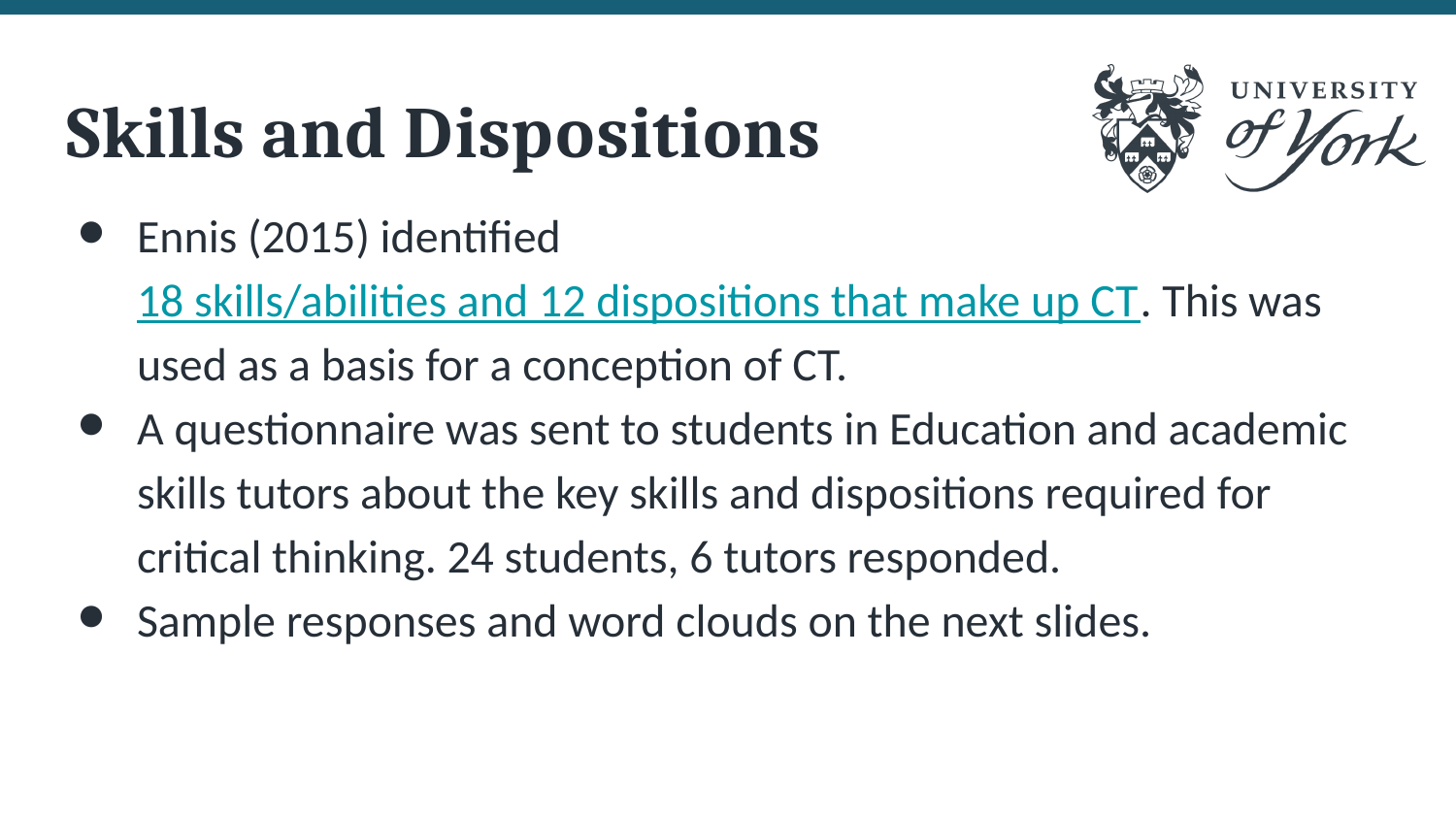

# Skills and Dispositions
Ennis (2015) identified 18 skills/abilities and 12 dispositions that make up CT. This was used as a basis for a conception of CT.
A questionnaire was sent to students in Education and academic skills tutors about the key skills and dispositions required for critical thinking. 24 students, 6 tutors responded.
Sample responses and word clouds on the next slides.